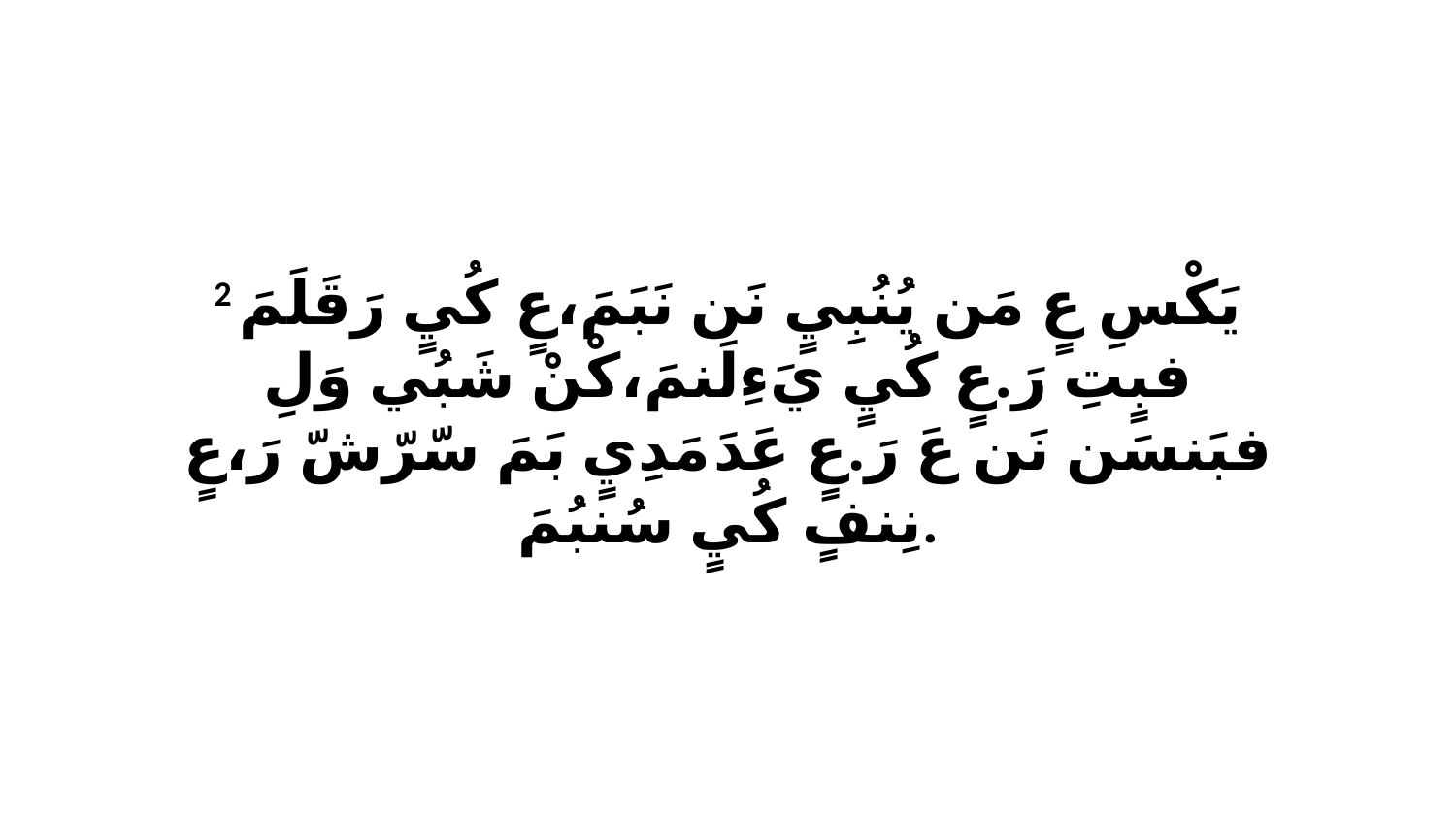

2 يَكْسِ عٍ مَن يُنُبِيٍ نَن نَبَمَ،عٍ كُيٍ رَقَلَمَ فبٍتِ رَ.عٍ كُيٍ يَءِلَنمَ،كْنْ شَبُي وَلِ فبَنسَن نَن عَ رَ.عٍ عَدَ مَدِيٍ بَمَ سّرّشّ رَ،عٍ نِنفٍ كُيٍ سُنبُمَ.